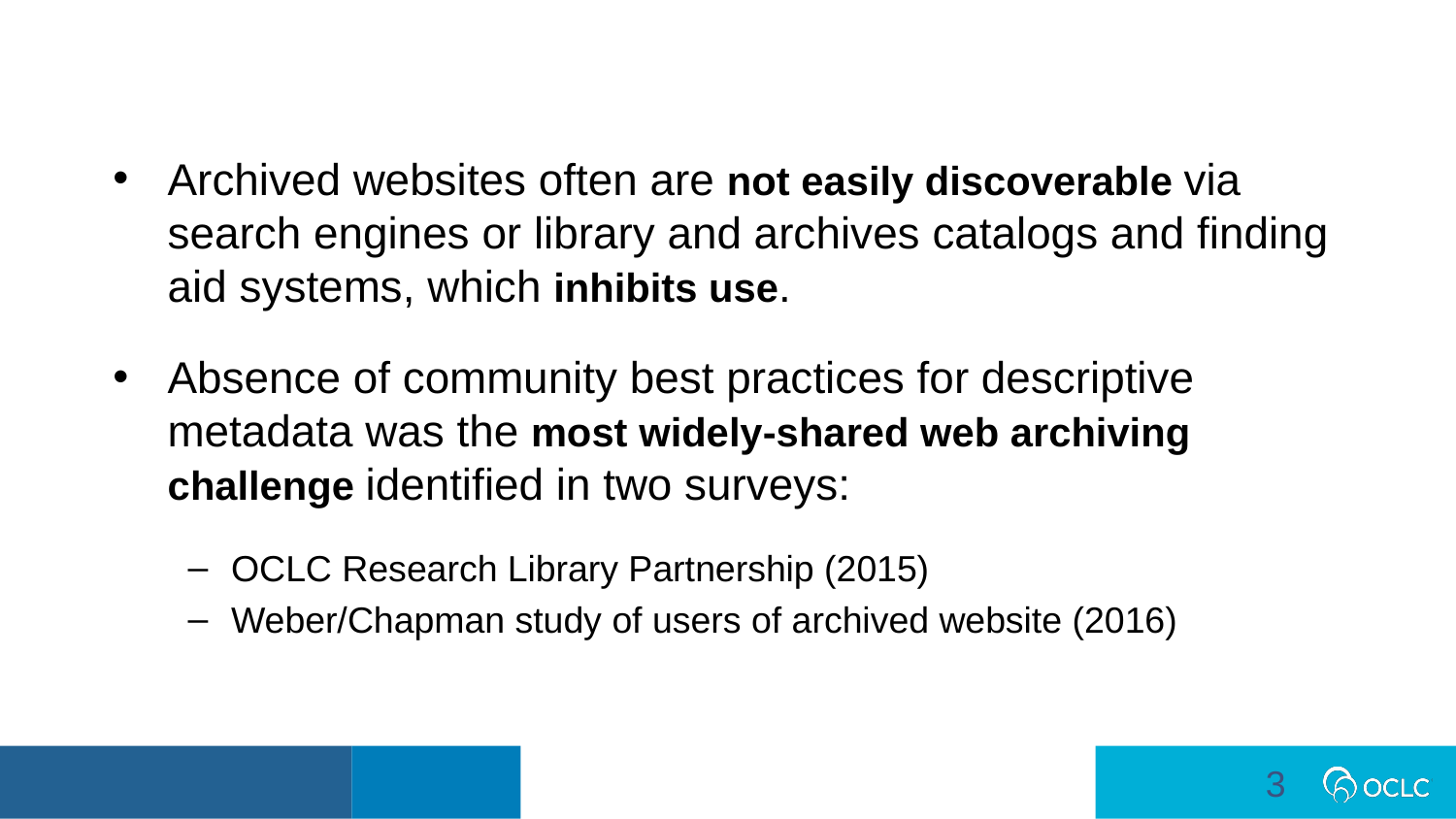

Archived websites often are not easily discoverable via search engines or library and archives catalogs and finding aid systems, which inhibits use.

Absence of community best practices for descriptive metadata was the most widely-shared web archiving challenge identified in two surveys:

OCLC Research Library Partnership (2015)
Weber/Chapman study of users of archived website (2016)